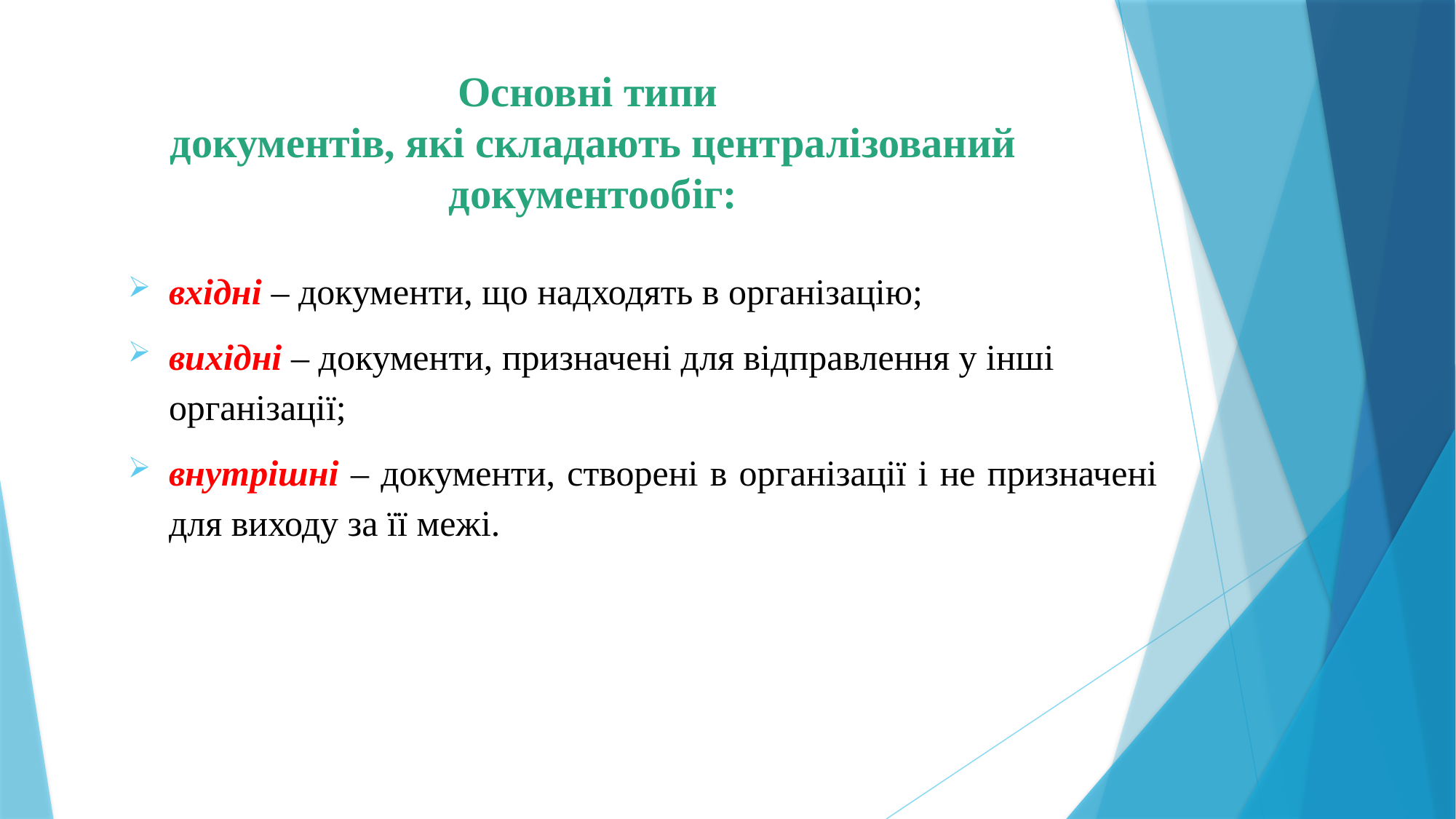

# Основні типи документів, які складають централізований документообіг:

вхідні – документи, що надходять в організацію;
вихідні – документи, призначені для відправлення у інші організації;
внутрішні – документи, створені в організації і не призначені для виходу за її межі.